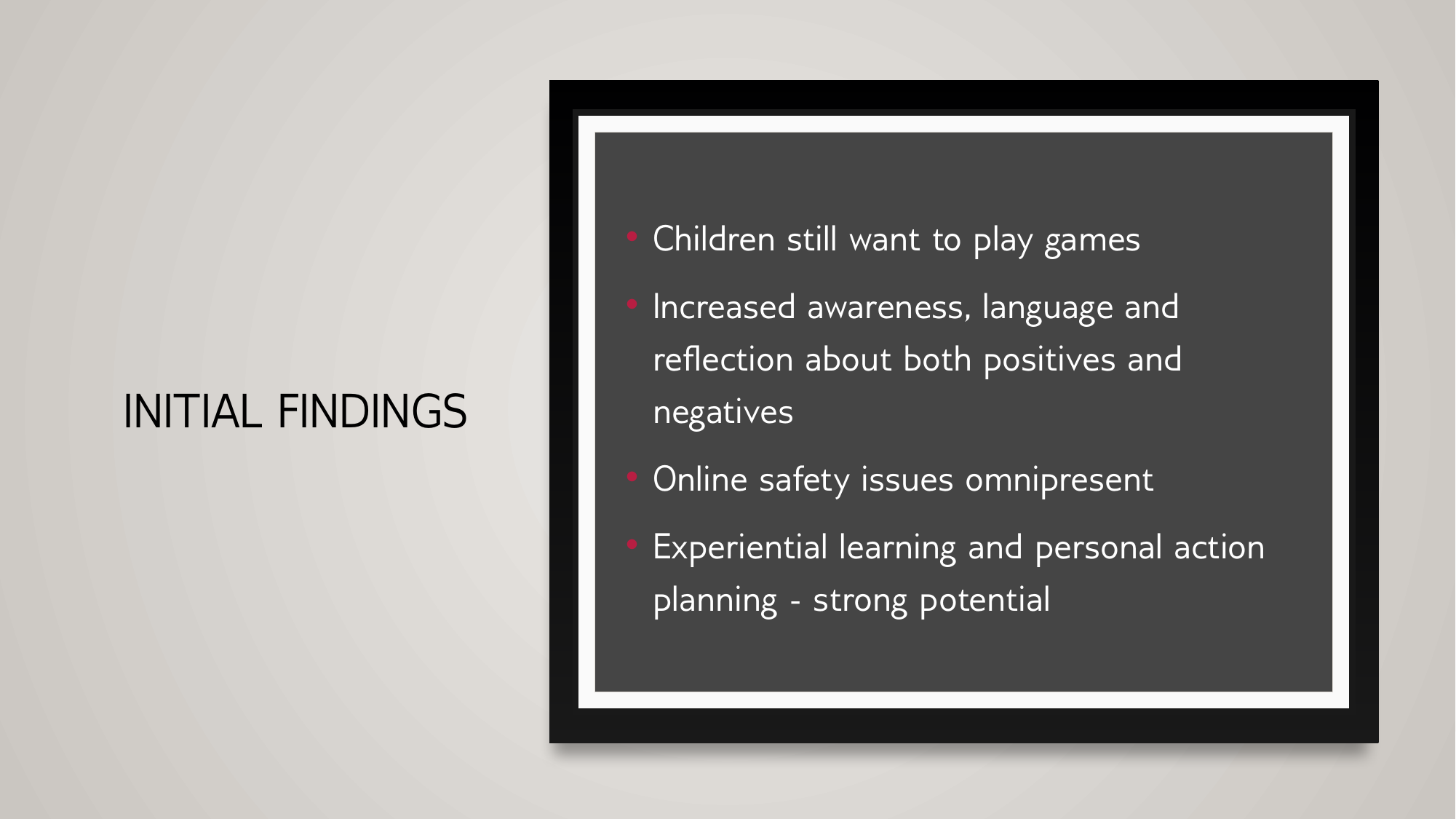

# Initial findings
Children still want to play games
Increased awareness, language and reflection about both positives and negatives
Online safety issues omnipresent
Experiential learning and personal action planning - strong potential